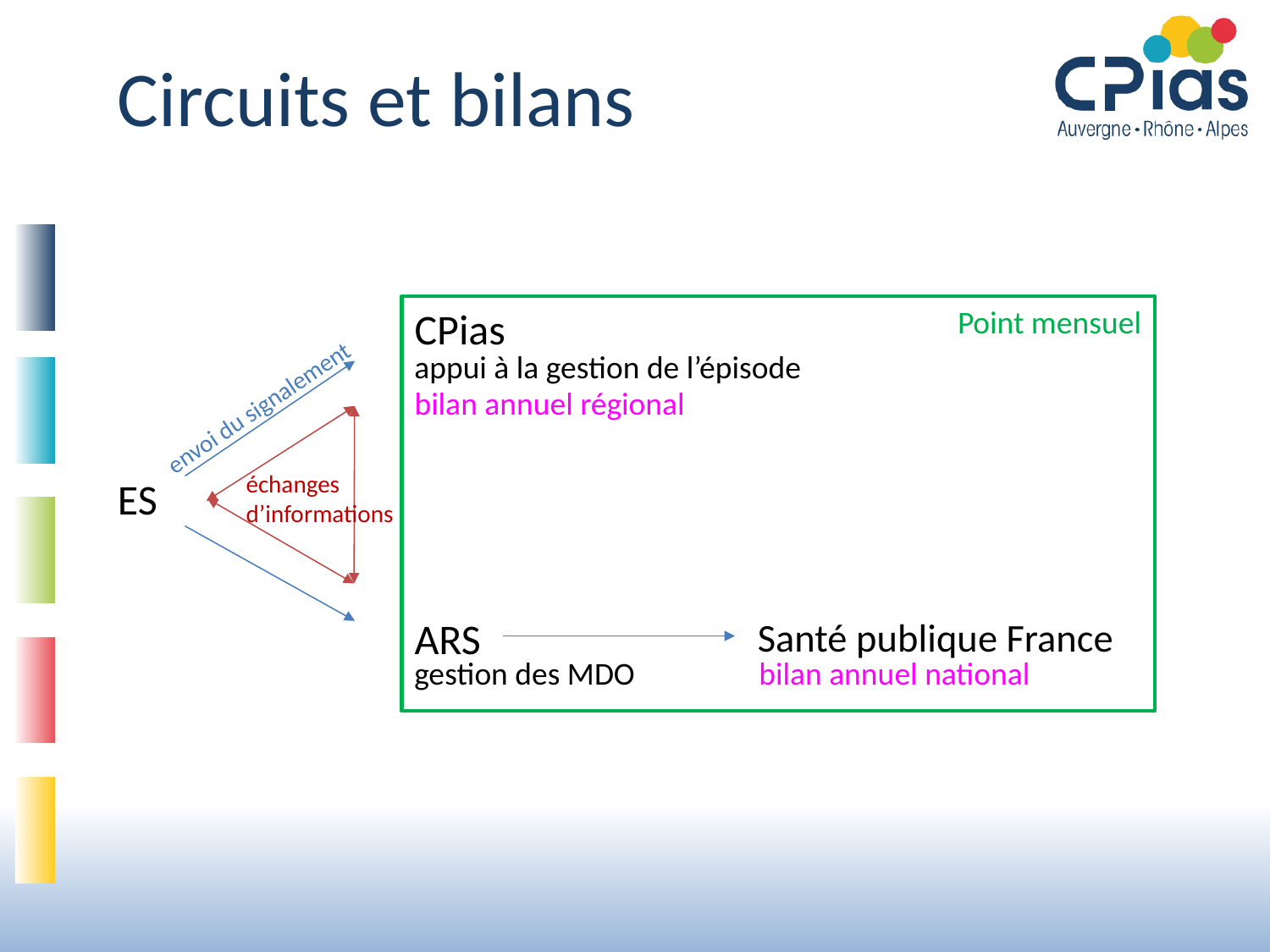

# Circuits et bilans
Point mensuel
CPias

appui à la gestion de l’épisode
bilan annuel régional
envoi du signalement
échanges d’informations
ES
ARS
Santé publique France
gestion des MDO
bilan annuel national